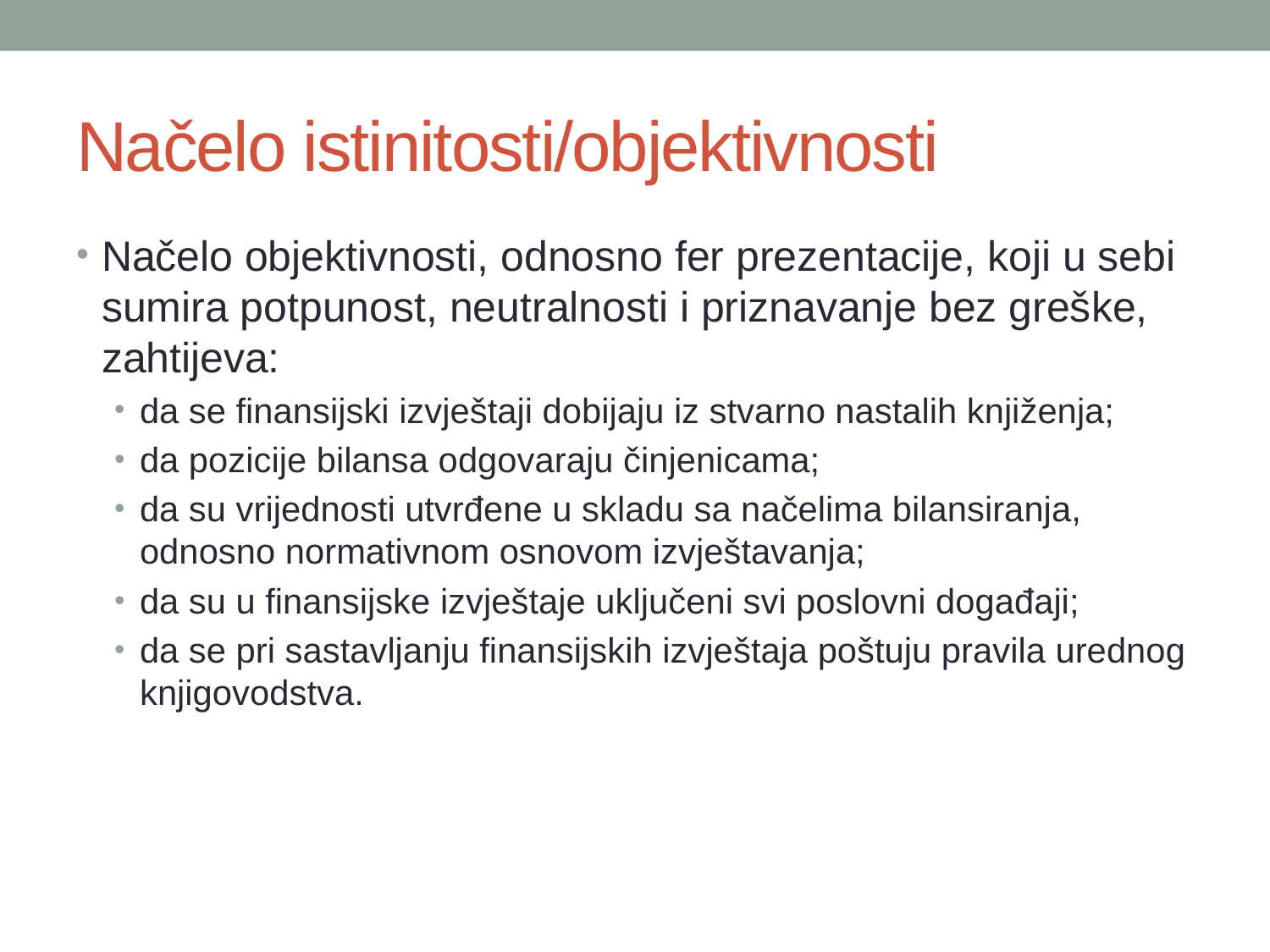

# Načelo istinitosti/objektivnosti
Načelo objektivnosti, odnosno fer prezentacije, koji u sebi sumira potpunost, neutralnosti i priznavanje bez greške, zahtijeva:
da se finansijski izvještaji dobijaju iz stvarno nastalih knjiženja;
da pozicije bilansa odgovaraju činjenicama;
da su vrijednosti utvrđene u skladu sa načelima bilansiranja, odnosno normativnom osnovom izvještavanja;
da su u finansijske izvještaje uključeni svi poslovni događaji;
da se pri sastavljanju finansijskih izvještaja poštuju pravila urednog knjigovodstva.